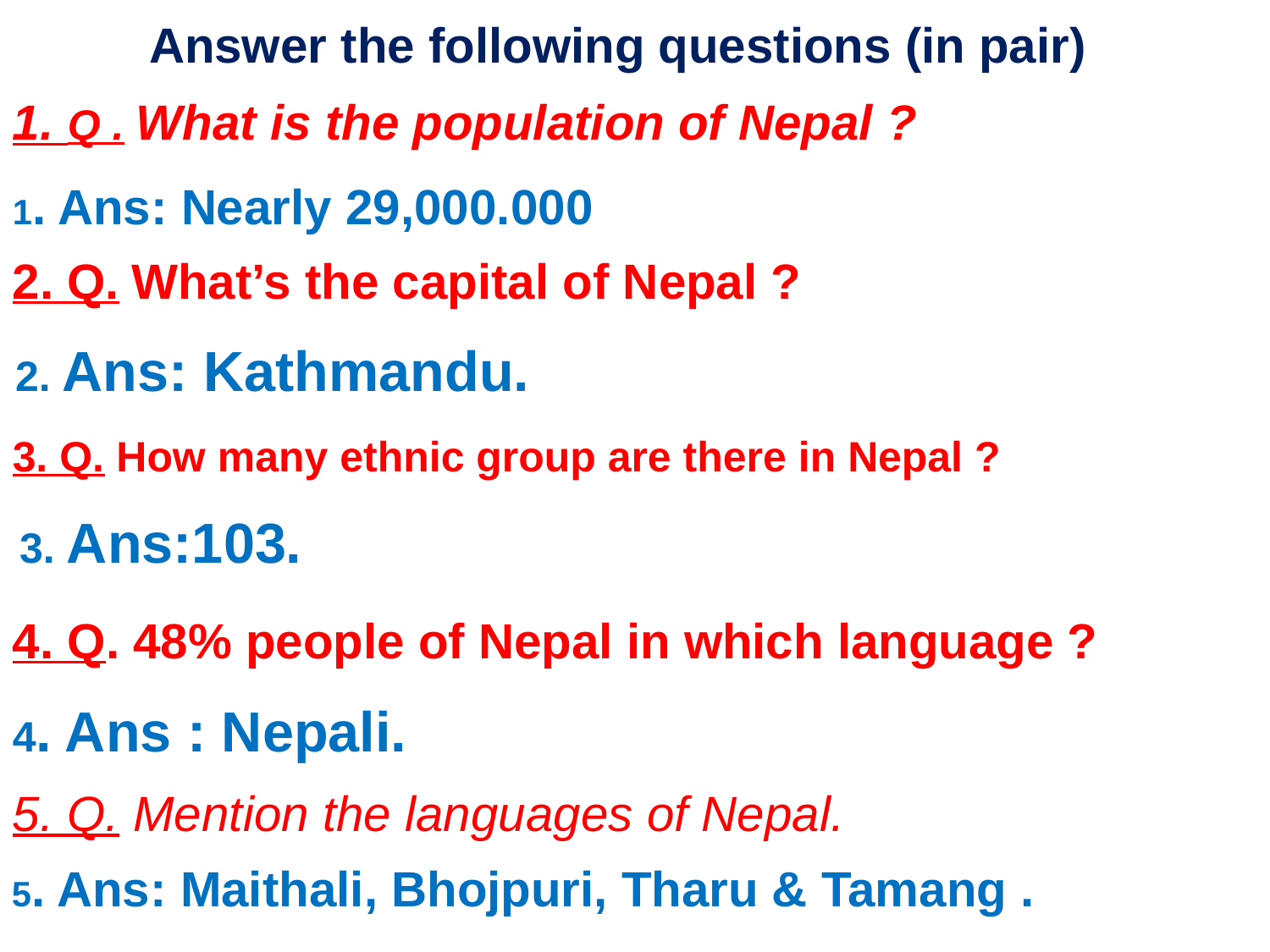

Answer the following questions (in pair)
1. Q . What is the population of Nepal ?
1. Ans: Nearly 29,000.000
2. Q. What’s the capital of Nepal ?
2. Ans: Kathmandu.
3. Q. How many ethnic group are there in Nepal ?
3. Ans:103.
4. Q. 48% people of Nepal in which language ?
4. Ans : Nepali.
5. Q. Mention the languages of Nepal.
5. Ans: Maithali, Bhojpuri, Tharu & Tamang .